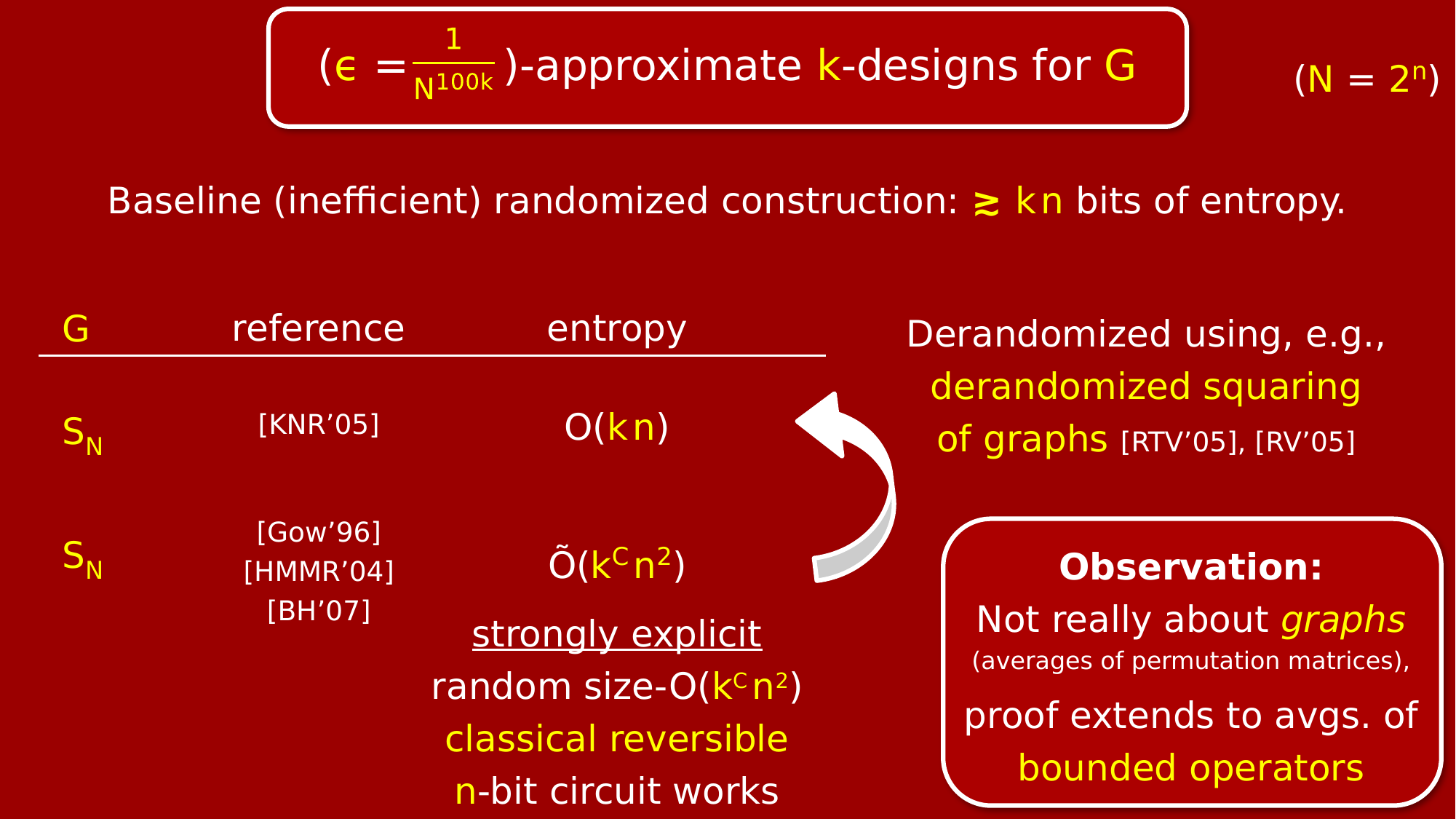

(ϵ =       )-approximate k-designs for G

(N = 2n)
Baseline (inefficient) randomized construction: ≳ k n bits of entropy.
reference
entropy
G
Derandomized using, e.g., derandomized squaring
of graphs [RTV’05], [RV’05]
SN
O(k n)
[KNR’05]

[Gow’96]
[HMMR’04]
[BH’07]
SN

Õ(kC n2)
Observation:
Not really about graphs
(averages of permutation matrices),
proof extends to avgs. of
bounded operators

strongly explicit
random size-O(kC n2)
classical reversible
n-bit circuit works